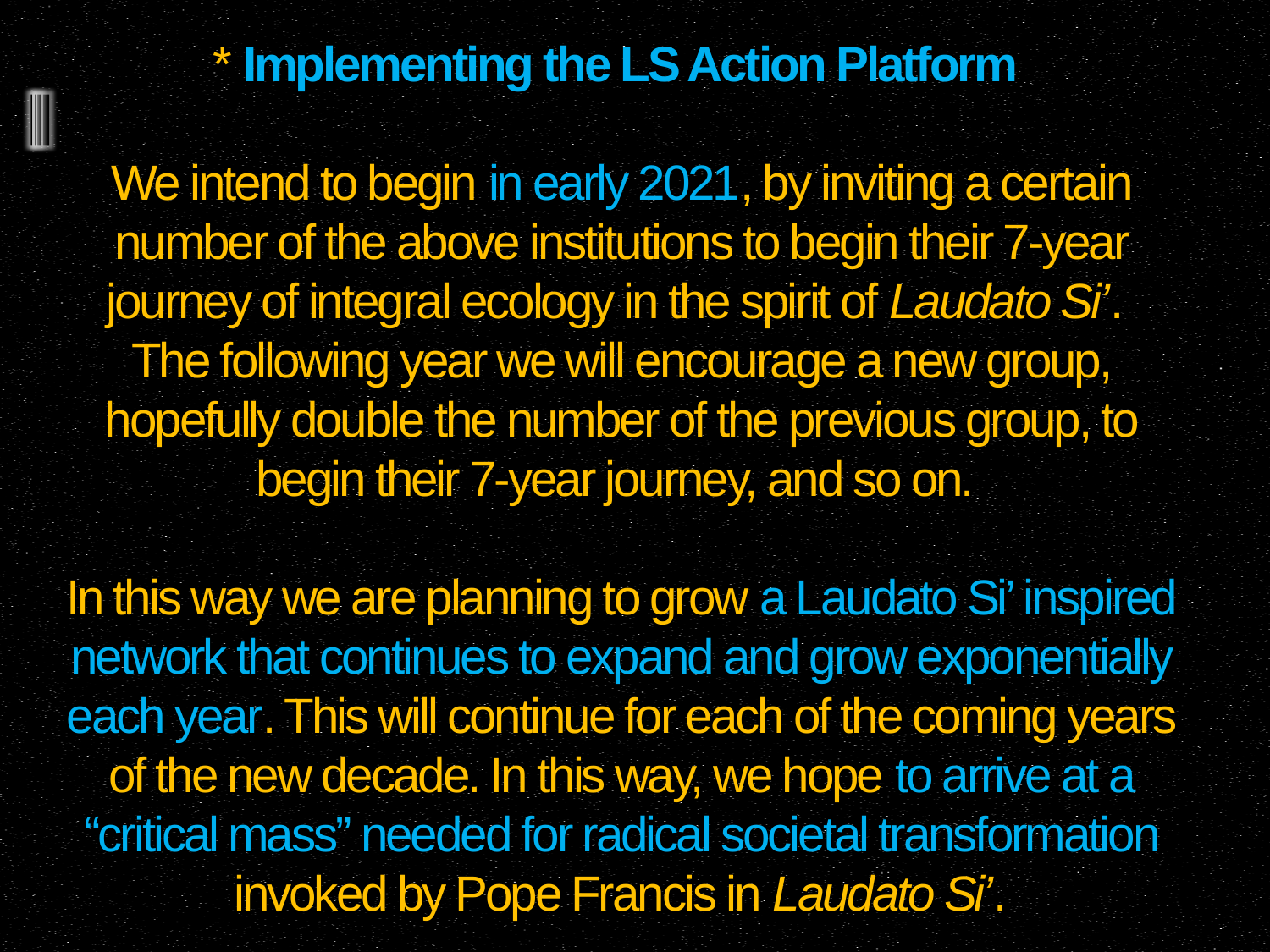

# * Implementing the LS Action Platform   We intend to begin in early 2021, by inviting a certain number of the above institutions to begin their 7-year journey of integral ecology in the spirit of Laudato Si’. The following year we will encourage a new group, hopefully double the number of the previous group, to begin their 7-year journey, and so on. In this way we are planning to grow a Laudato Si’ inspired network that continues to expand and grow exponentially each year. This will continue for each of the coming years of the new decade. In this way, we hope to arrive at a “critical mass” needed for radical societal transformation invoked by Pope Francis in Laudato Si’.